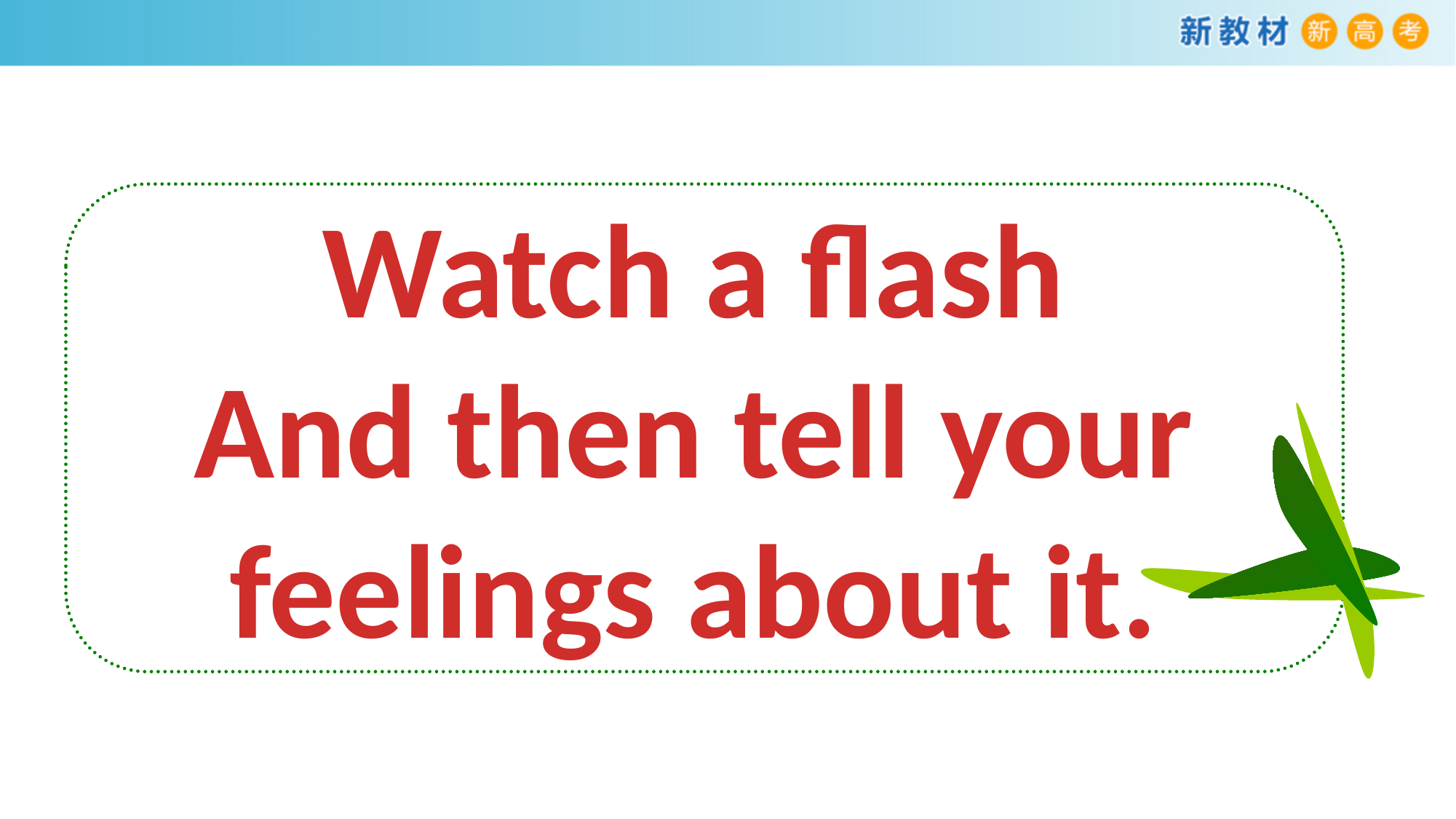

#
Watch a flash
And then tell your feelings about it.